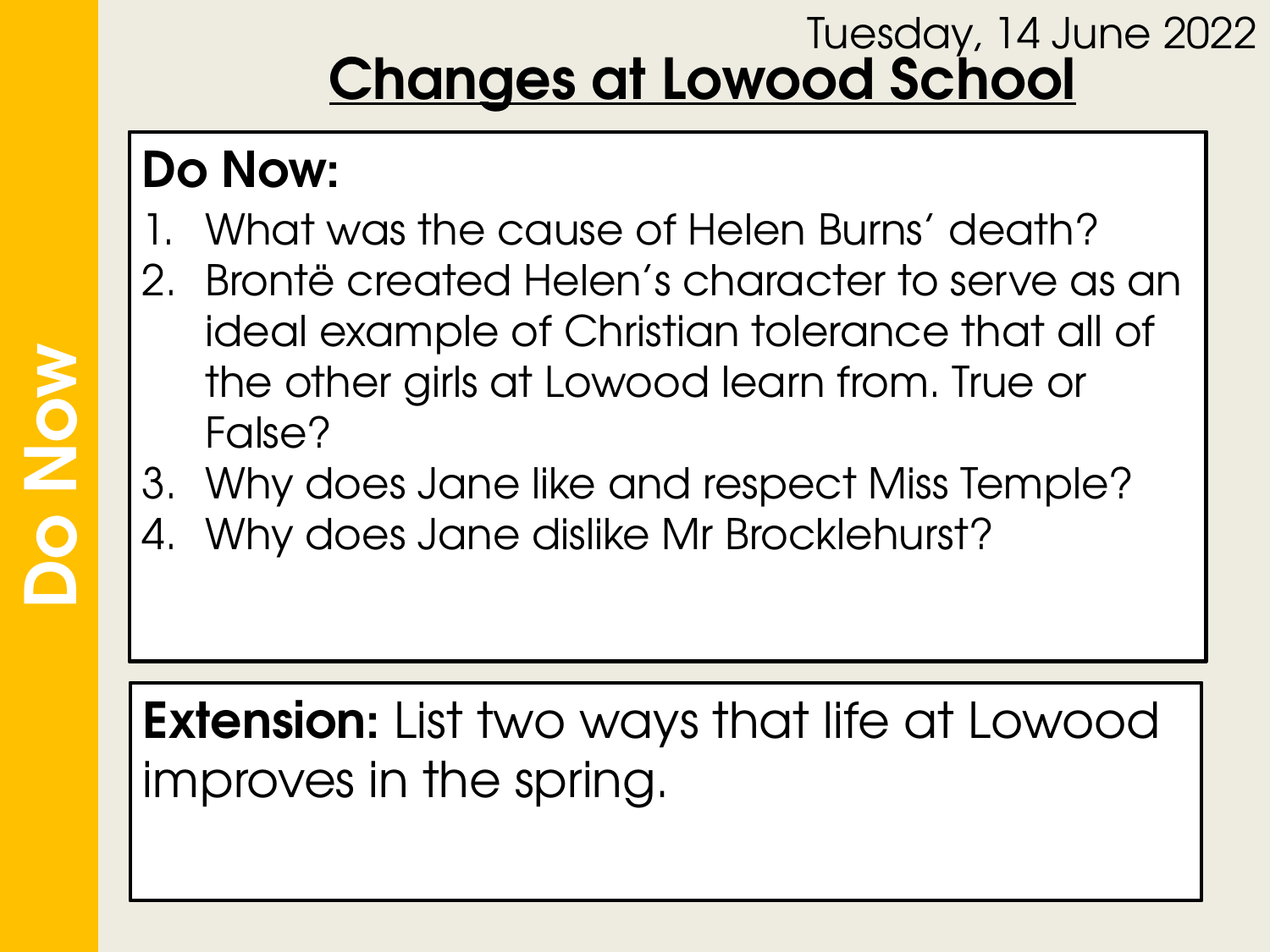

Tuesday, 14 June 2022
Changes at Lowood School
Do Now:
Helen Burns died from tuberculosis.
Brontë created Helen’s character to serve as an ideal example of Christian tolerance that all the other girls at Lowood learn from. TRUE.
Jane likes and respect Miss Temple because Miss Temple looks after the girls at Lowood and is prepared to defend them when necessary.
Jane dislikes Mr Brocklehurst because he punishes Jane harshly and humiliates her in front of the whole school.
Do Now:
What was the cause of Helen Burns’ death?
Brontë created Helen’s character to serve as an ideal example of Christian tolerance that all of the other girls at Lowood learn from. True or False?
Why does Jane like and respect Miss Temple?
Why does Jane dislike Mr Brocklehurst?
Do Now
Extension:
There is more food for the girls.
Mr Brocklehurst no longer visits Lowood frequently.

Extension: List two ways that life at Lowood improves in the spring.